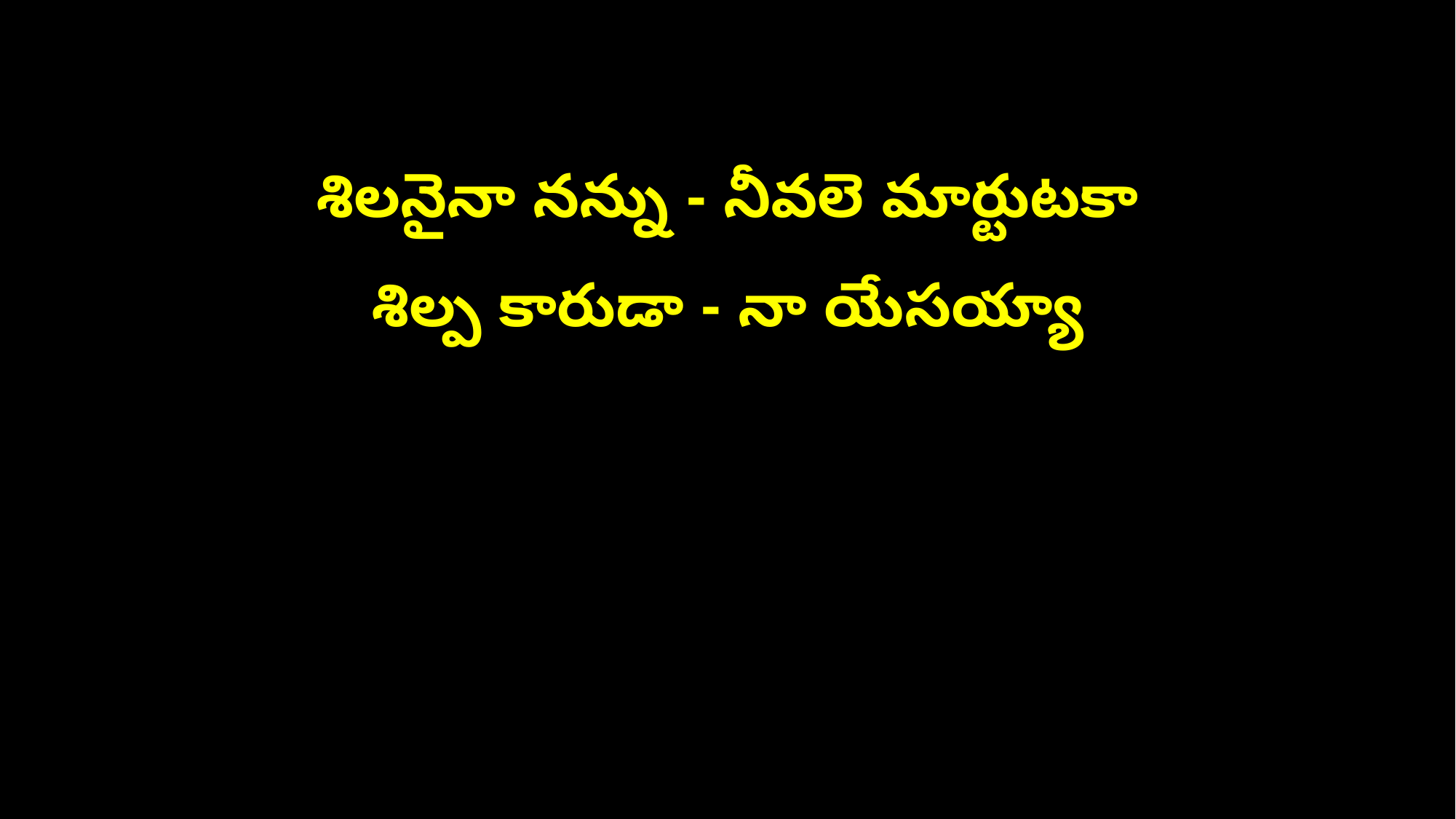

శిలనైనా నన్ను - నీవలె మార్టుటకా
శిల్ప కారుడా - నా యేసయ్యా